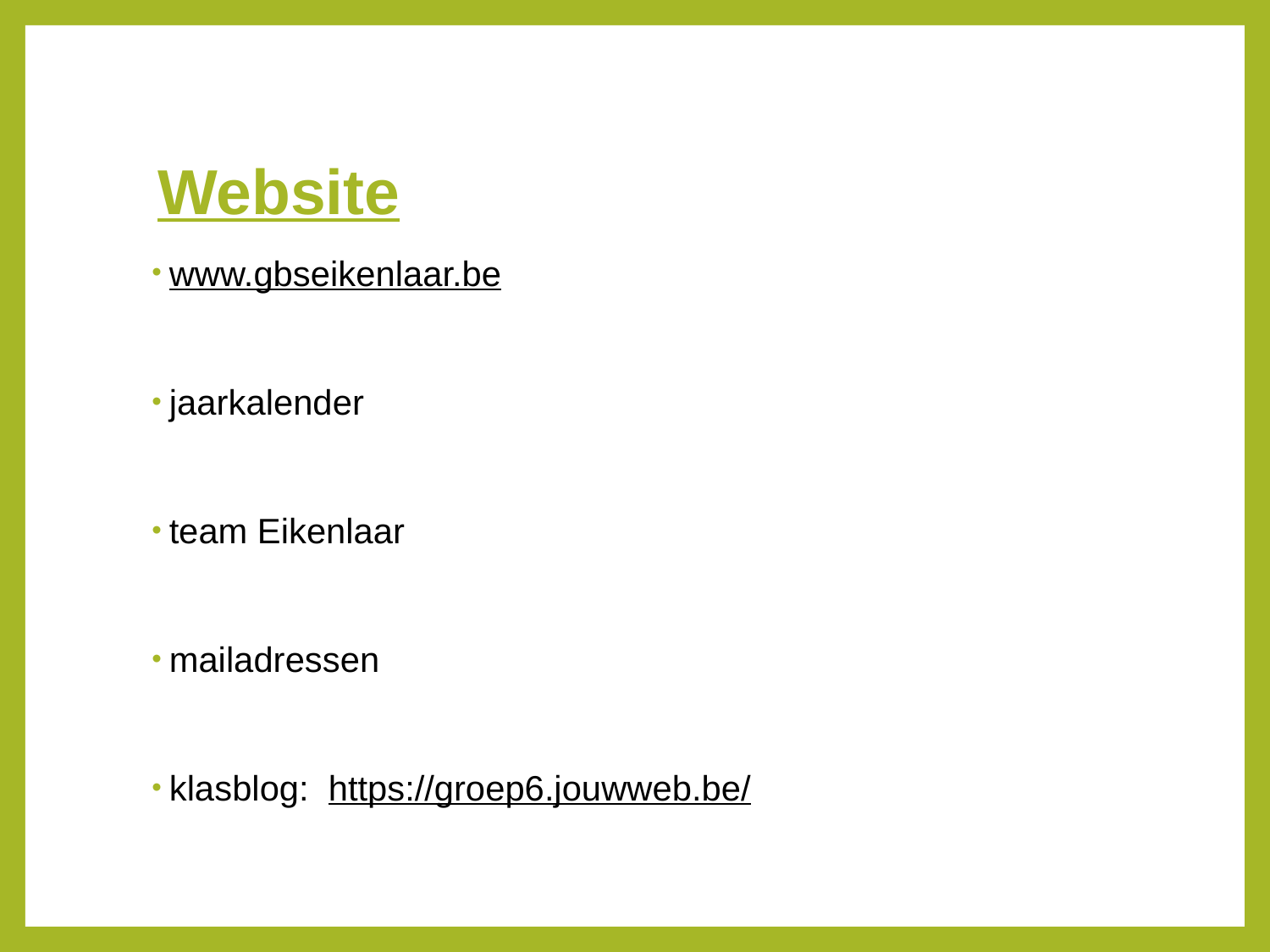

# Website
www.gbseikenlaar.be

jaarkalender

team Eikenlaar

mailadressen

klasblog:  https://groep6.jouwweb.be/